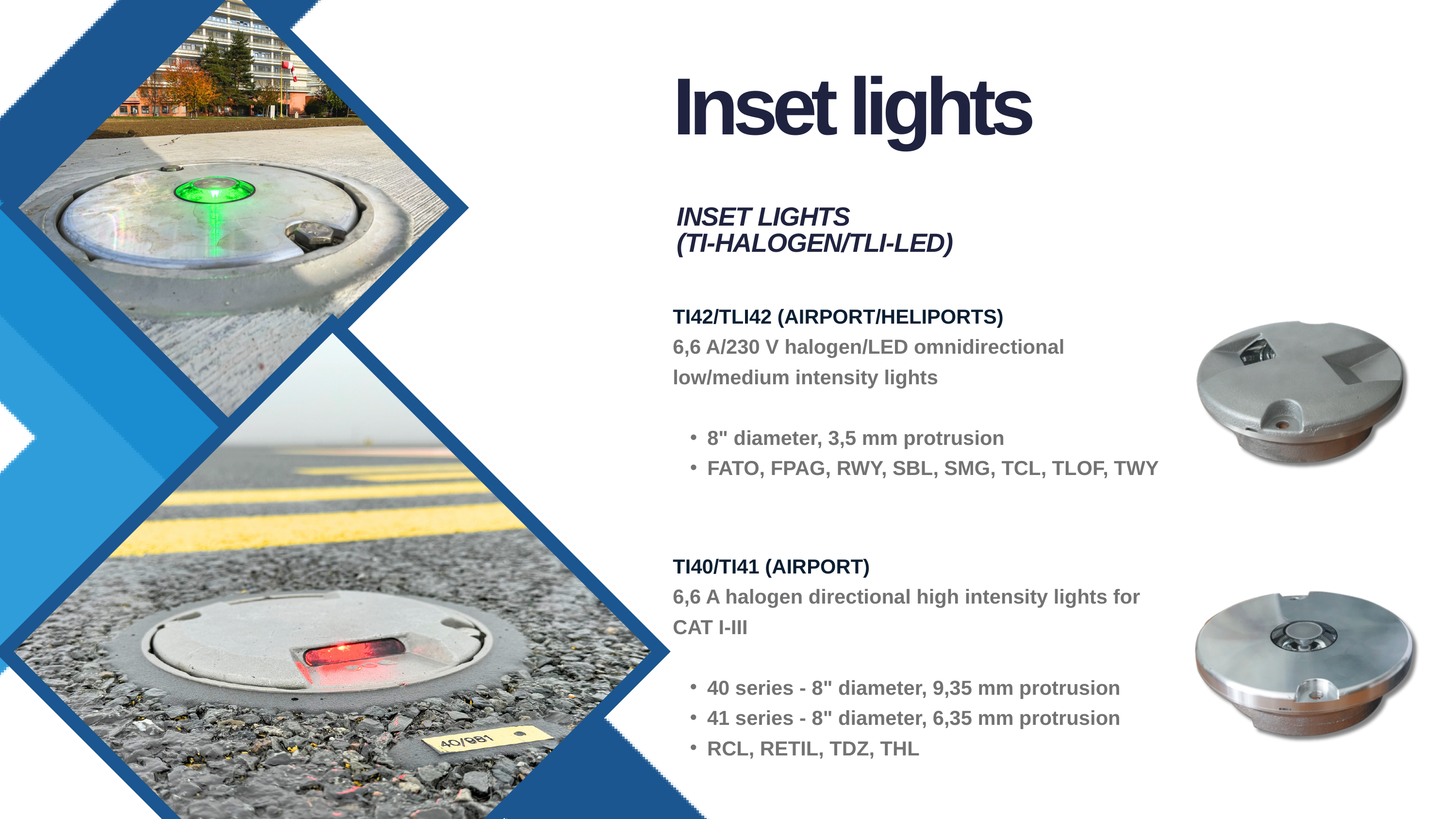

Inset lights
INSET LIGHTS
(TI-HALOGEN/TLI-LED)

TI42/TLI42 (AIRPORT/HELIPORTS)
6,6 A/230 V halogen/LED omnidirectional
low/medium intensity lights

8" diameter, 3,5 mm protrusion
FATO, FPAG, RWY, SBL, SMG, TCL, TLOF, TWY

TI40/TI41 (AIRPORT)
6,6 A halogen directional high intensity lights for CAT I-III

40 series - 8" diameter, 9,35 mm protrusion
41 series - 8" diameter, 6,35 mm protrusion
RCL, RETIL, TDZ, THL